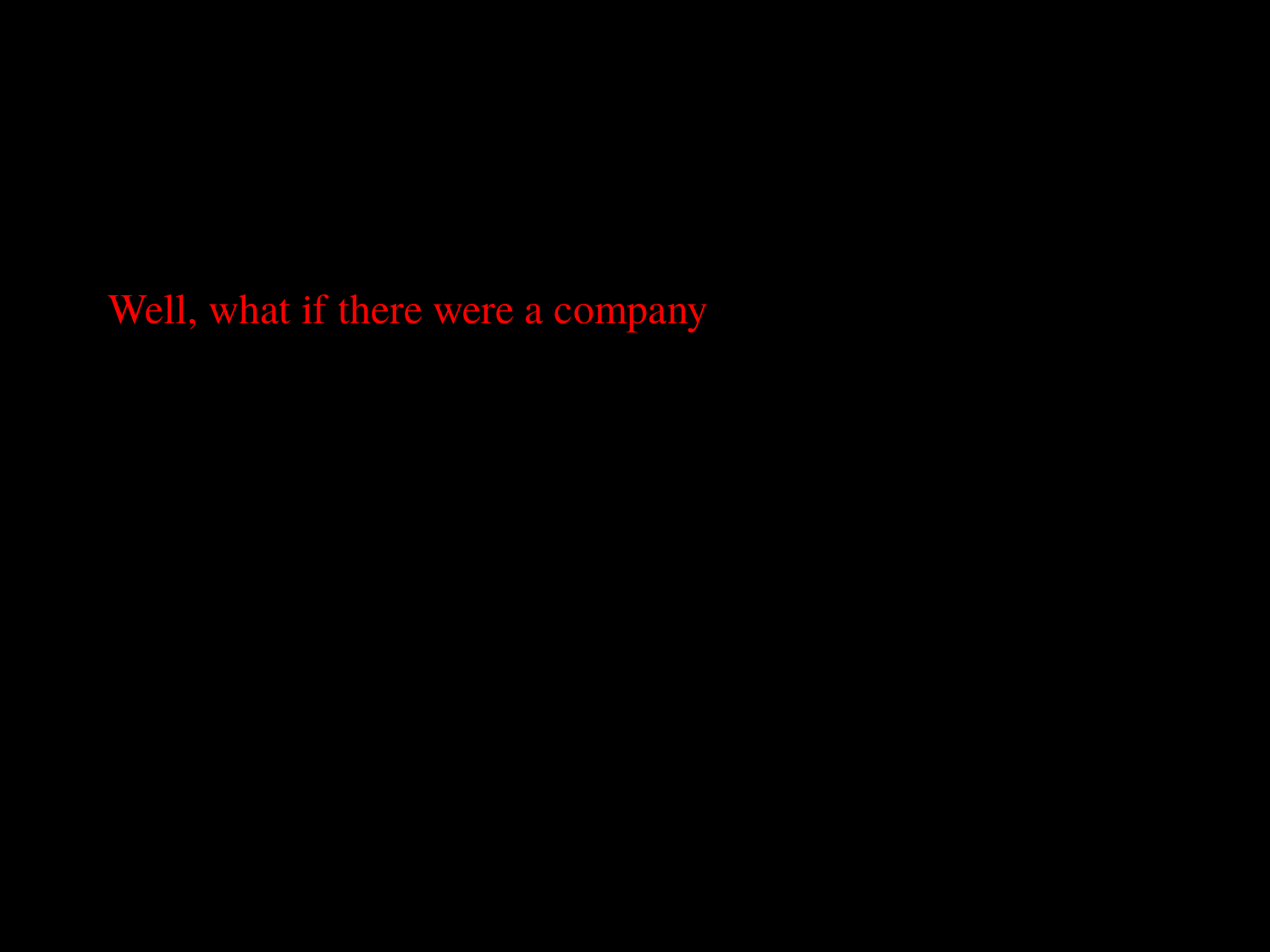

Well, what if there were a company